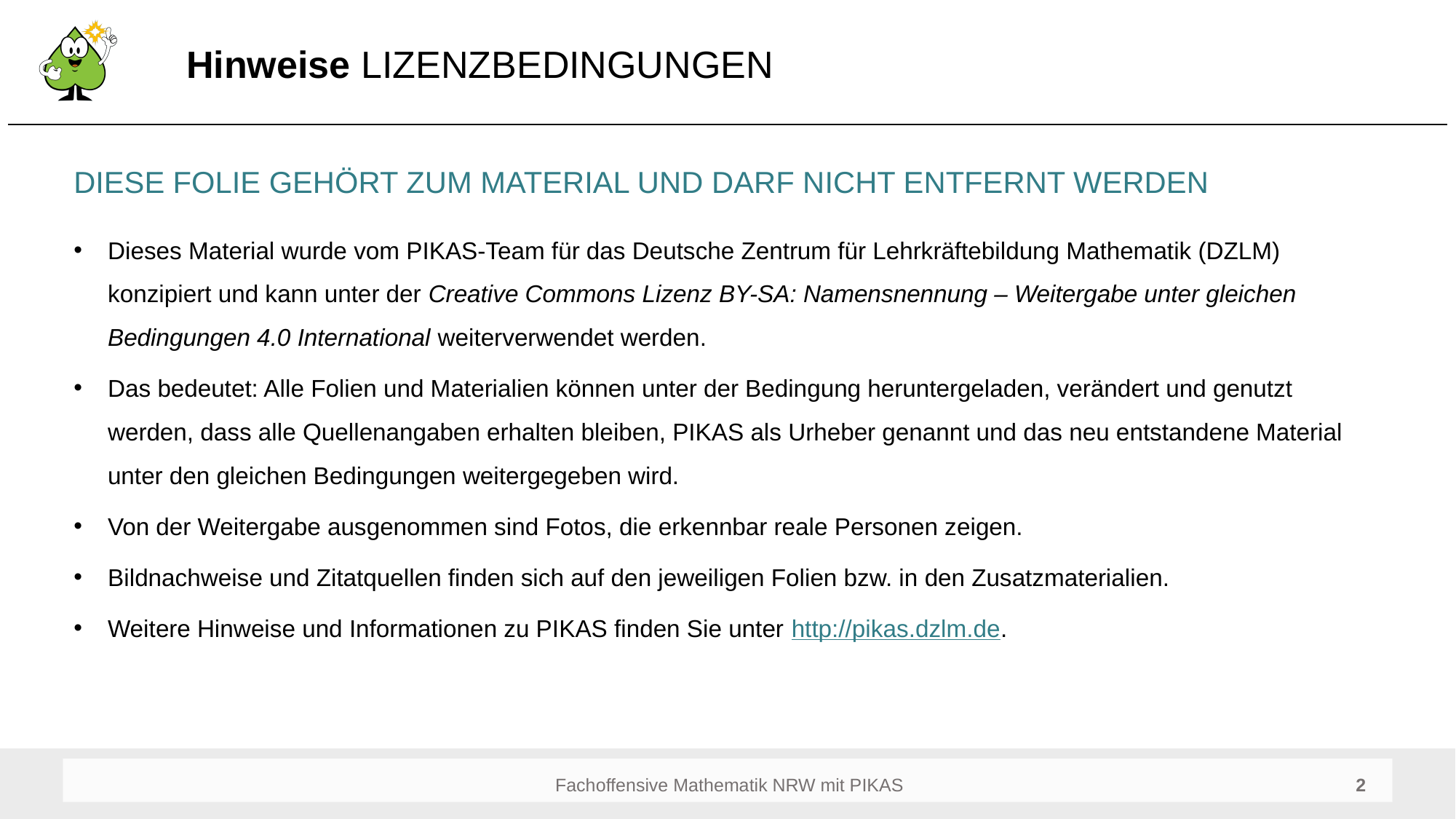

# Hinweise LIZENZBEDINGUNGEN
DIESE FOLIE GEHÖRT ZUM MATERIAL UND DARF NICHT ENTFERNT WERDEN
Dieses Material wurde vom PIKAS-Team für das Deutsche Zentrum für Lehrkräftebildung Mathematik (DZLM) konzipiert und kann unter der Creative Commons Lizenz BY-SA: Namensnennung – Weitergabe unter gleichen Bedingungen 4.0 International weiterverwendet werden.
Das bedeutet: Alle Folien und Materialien können unter der Bedingung heruntergeladen, verändert und genutzt werden, dass alle Quellenangaben erhalten bleiben, PIKAS als Urheber genannt und das neu entstandene Material unter den gleichen Bedingungen weitergegeben wird.
Von der Weitergabe ausgenommen sind Fotos, die erkennbar reale Personen zeigen.
Bildnachweise und Zitatquellen finden sich auf den jeweiligen Folien bzw. in den Zusatzmaterialien.
Weitere Hinweise und Informationen zu PIKAS finden Sie unter http://pikas.dzlm.de.